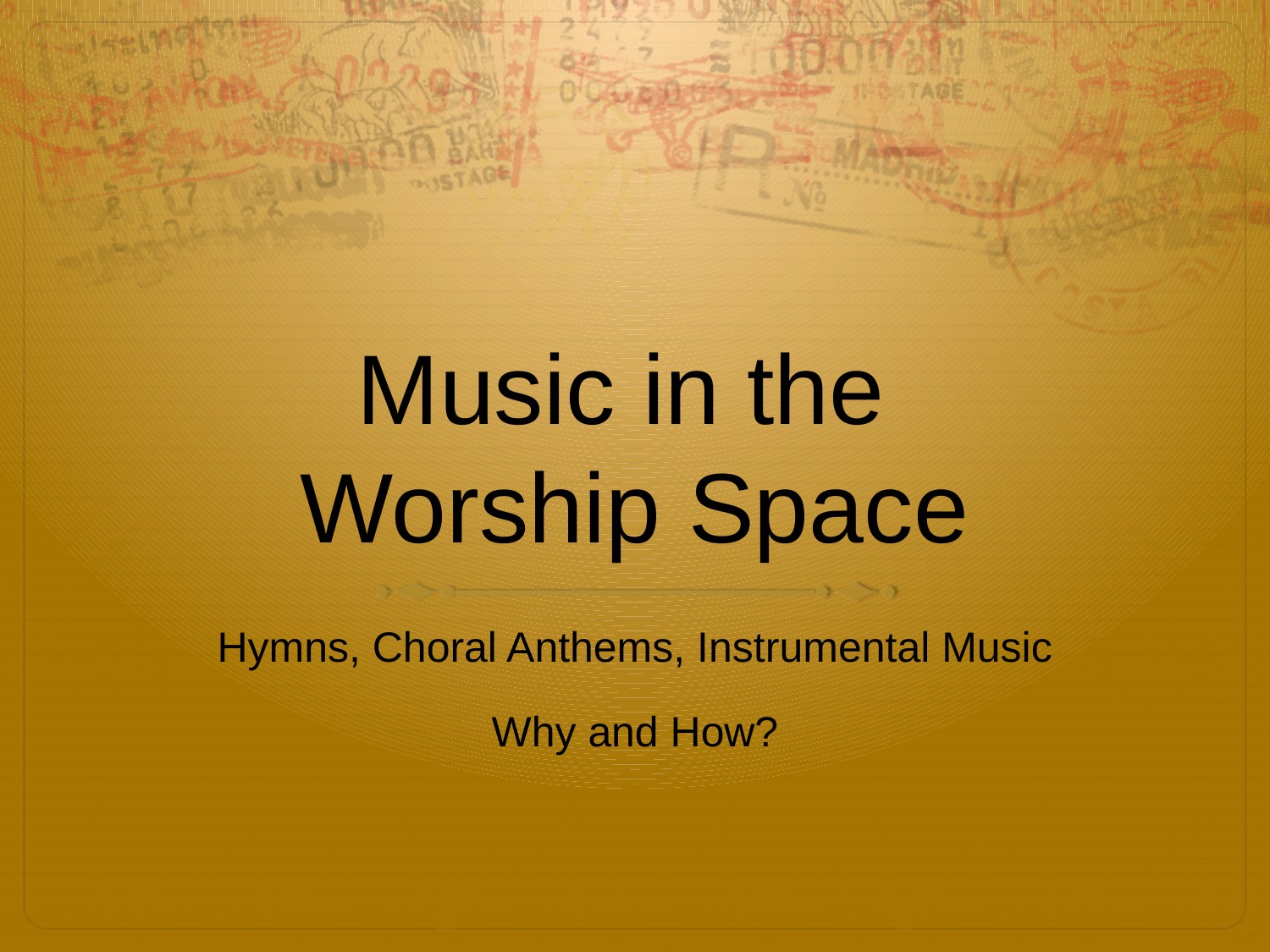

# Music in the Worship Space
Hymns, Choral Anthems, Instrumental Music

Why and How?